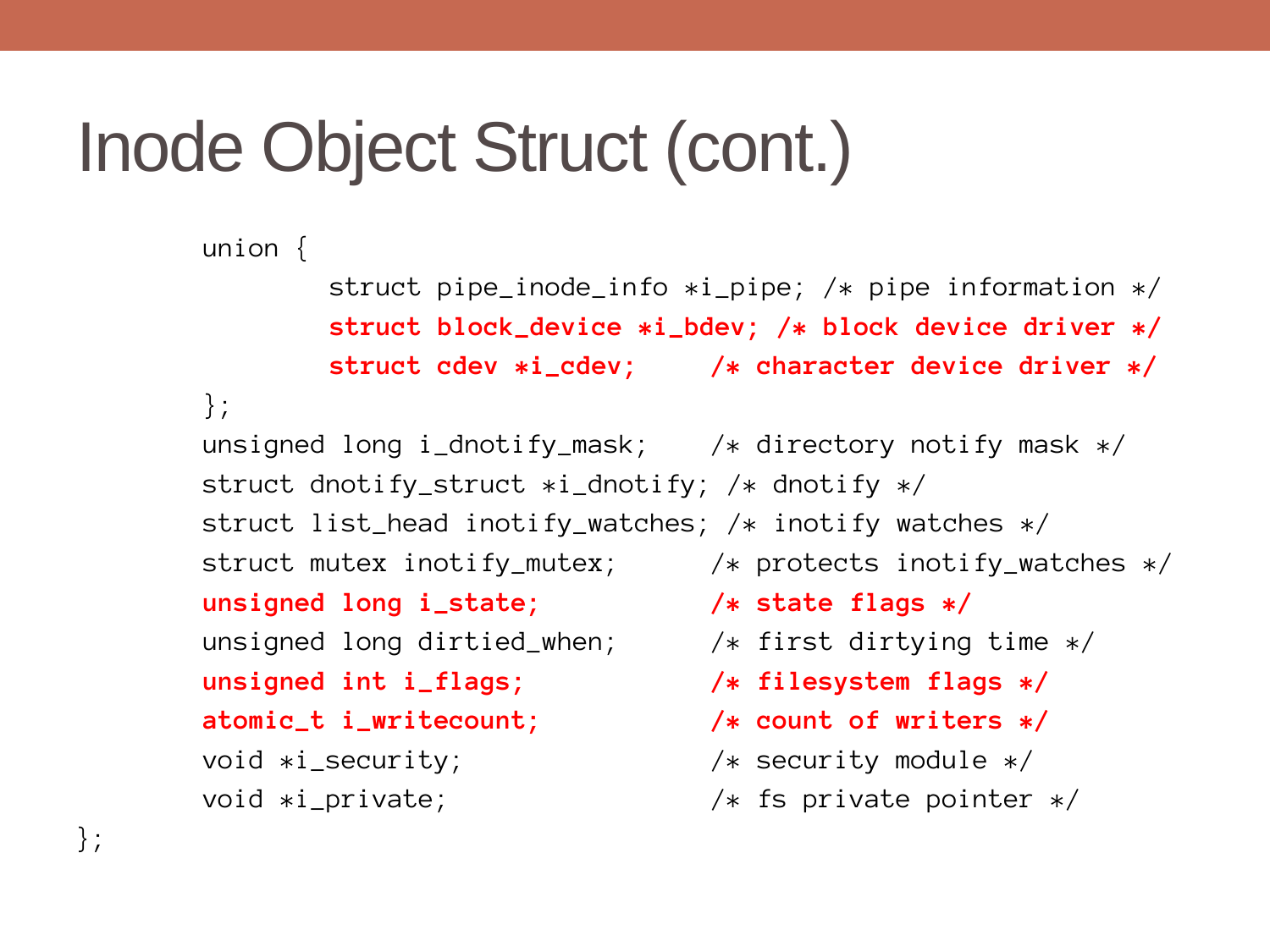

# Inode Object Struct (cont.)
	union {
		struct pipe_inode_info *i_pipe; /* pipe information */
		struct block_device *i_bdev; /* block device driver */
		struct cdev *i_cdev; 	/* character device driver */
	};
	unsigned long i_dnotify_mask; 	/* directory notify mask */
	struct dnotify_struct *i_dnotify; /* dnotify */
	struct list_head inotify_watches; /* inotify watches */
	struct mutex inotify_mutex; 	/* protects inotify_watches */
	unsigned long i_state; 		/* state flags */
	unsigned long dirtied_when; 	/* first dirtying time */
	unsigned int i_flags; 		/* filesystem flags */
	atomic_t i_writecount; 		/* count of writers */
	void *i_security; 		/* security module */
	void *i_private; 		/* fs private pointer */
};